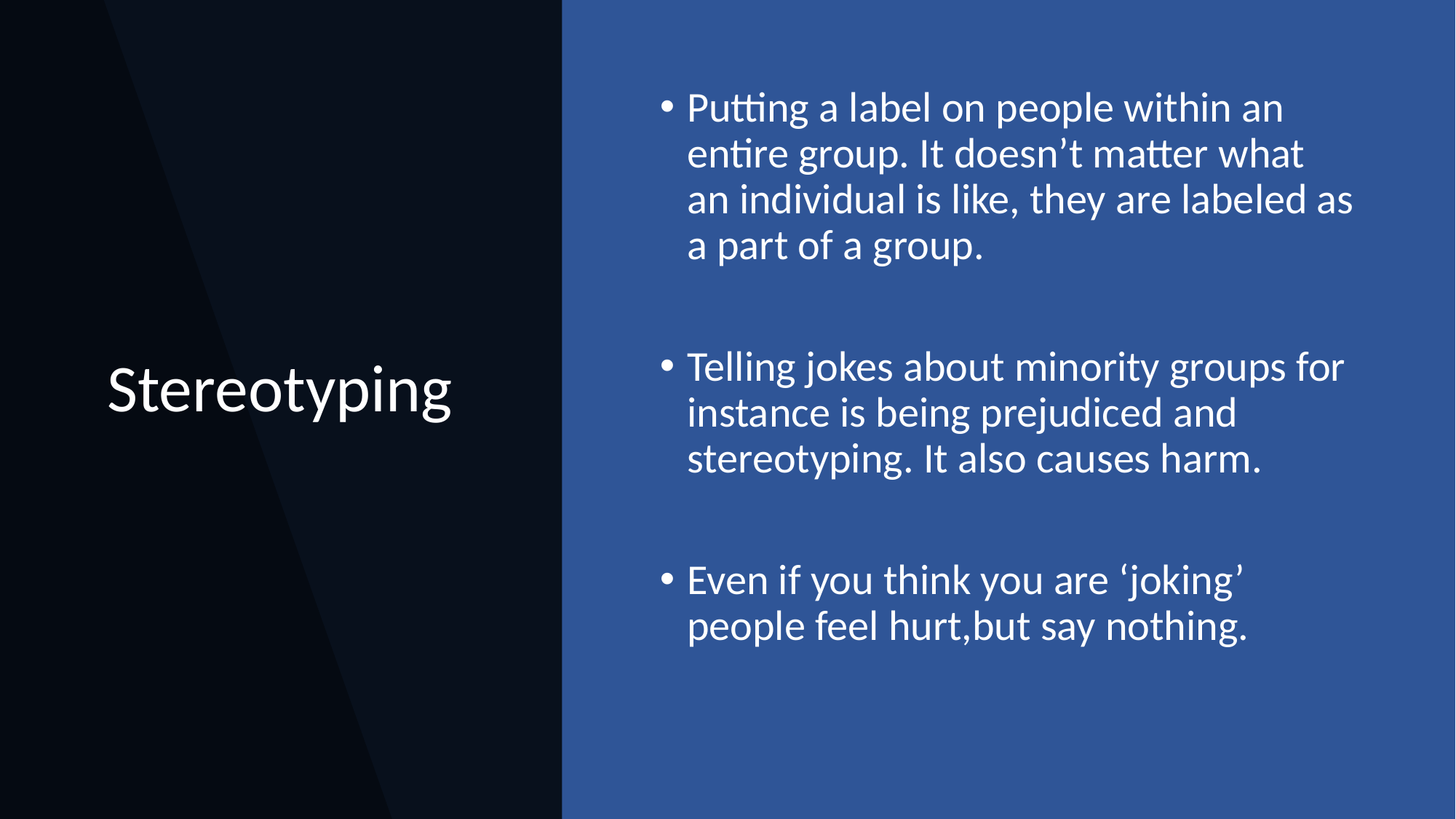

# Stereotyping
Putting a label on people within an entire group. It doesn’t matter what an individual is like, they are labeled as a part of a group.

Telling jokes about minority groups for instance is being prejudiced and stereotyping. It also causes harm.

Even if you think you are ‘joking’ people feel hurt,but say nothing.